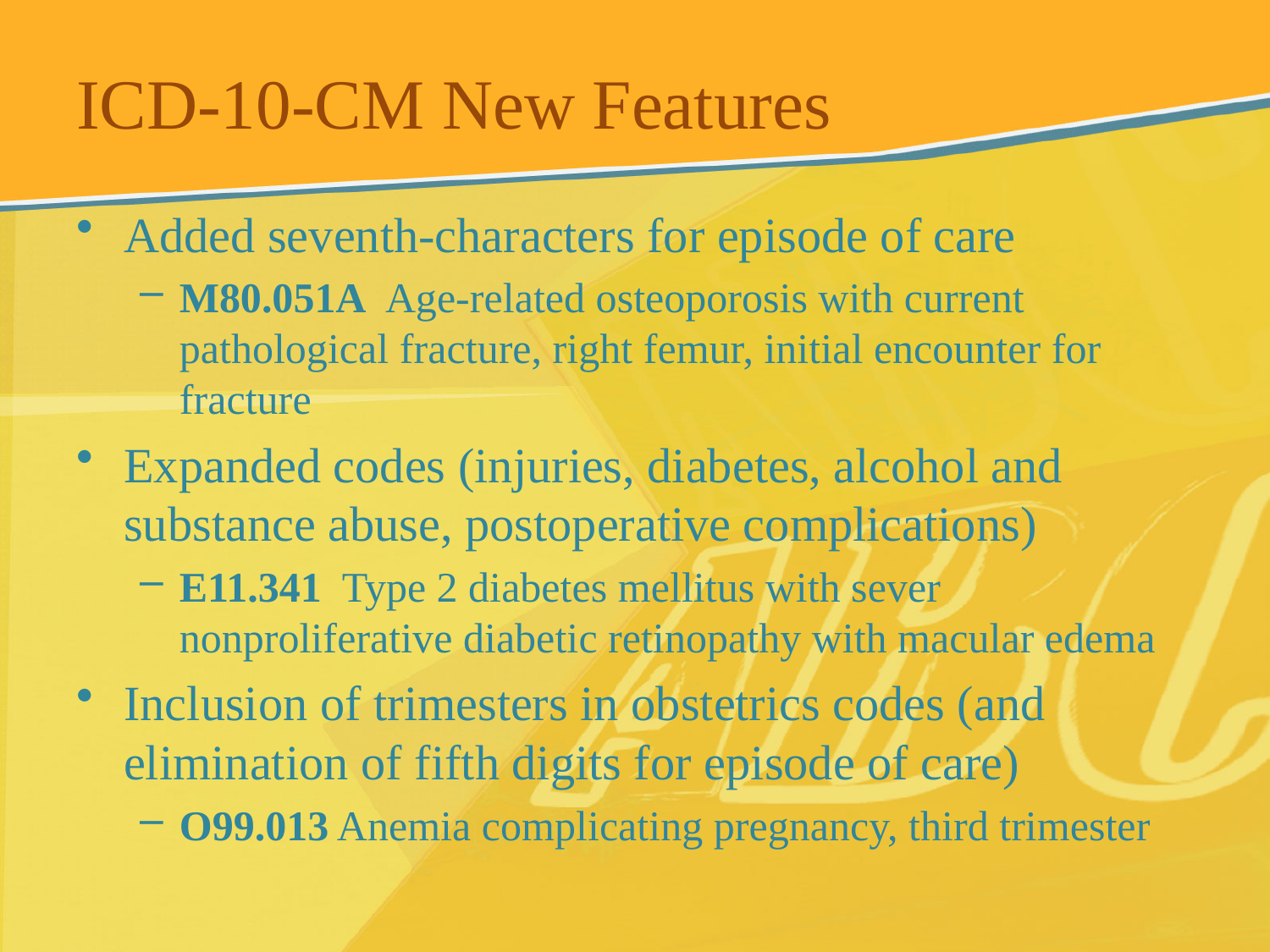

# ICD-10-CM New Features
Added seventh-characters for episode of care
M80.051A  Age-related osteoporosis with current pathological fracture, right femur, initial encounter for fracture
Expanded codes (injuries, diabetes, alcohol and substance abuse, postoperative complications)
E11.341  Type 2 diabetes mellitus with sever nonproliferative diabetic retinopathy with macular edema
Inclusion of trimesters in obstetrics codes (and elimination of fifth digits for episode of care)
O99.013 Anemia complicating pregnancy, third trimester